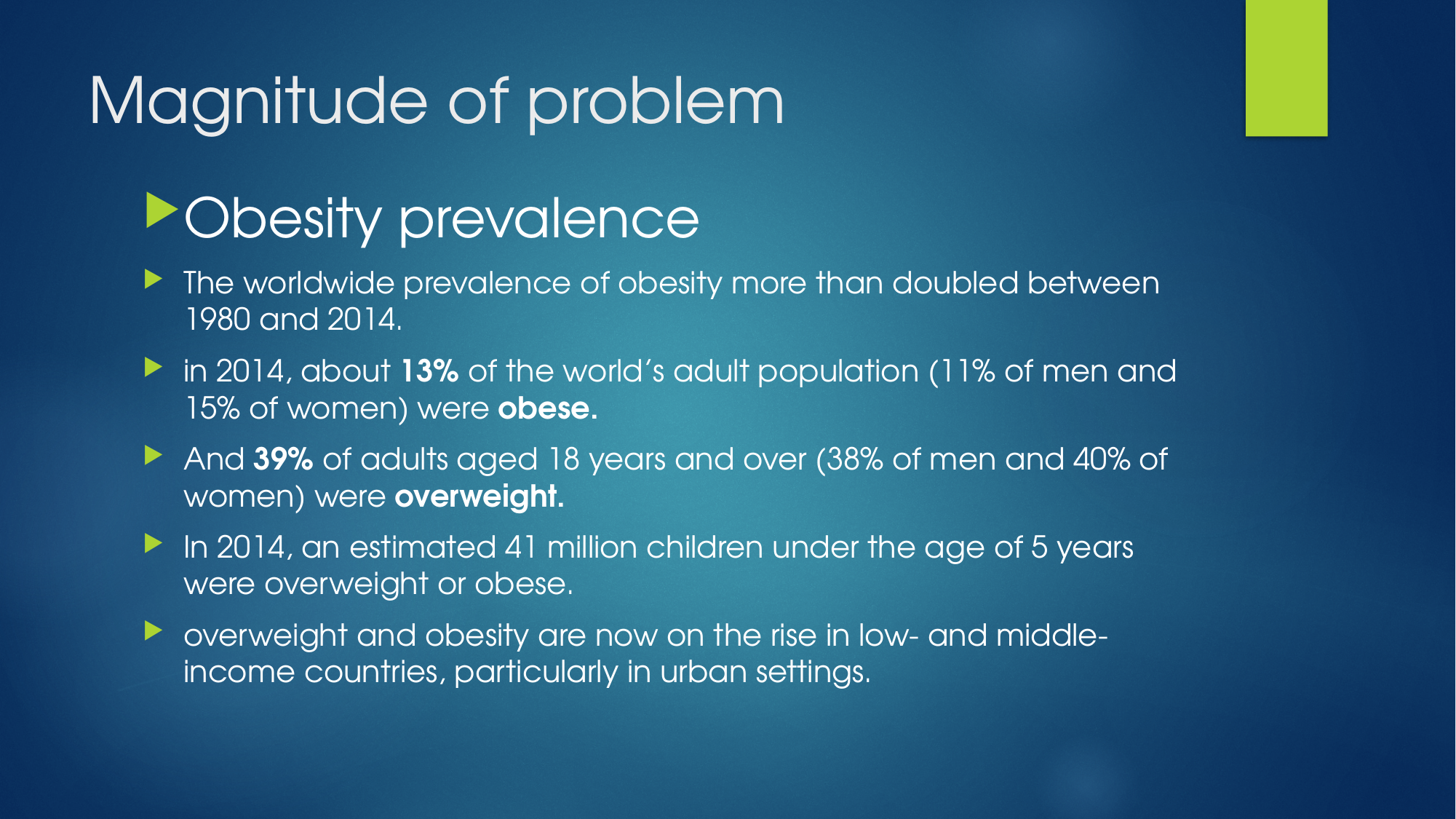

# Magnitude of problem
Obesity prevalence
The worldwide prevalence of obesity more than doubled between 1980 and 2014.
in 2014, about 13% of the world’s adult population (11% of men and 15% of women) were obese.
And 39% of adults aged 18 years and over (38% of men and 40% of women) were overweight.
In 2014, an estimated 41 million children under the age of 5 years were overweight or obese.
overweight and obesity are now on the rise in low- and middle-income countries, particularly in urban settings.